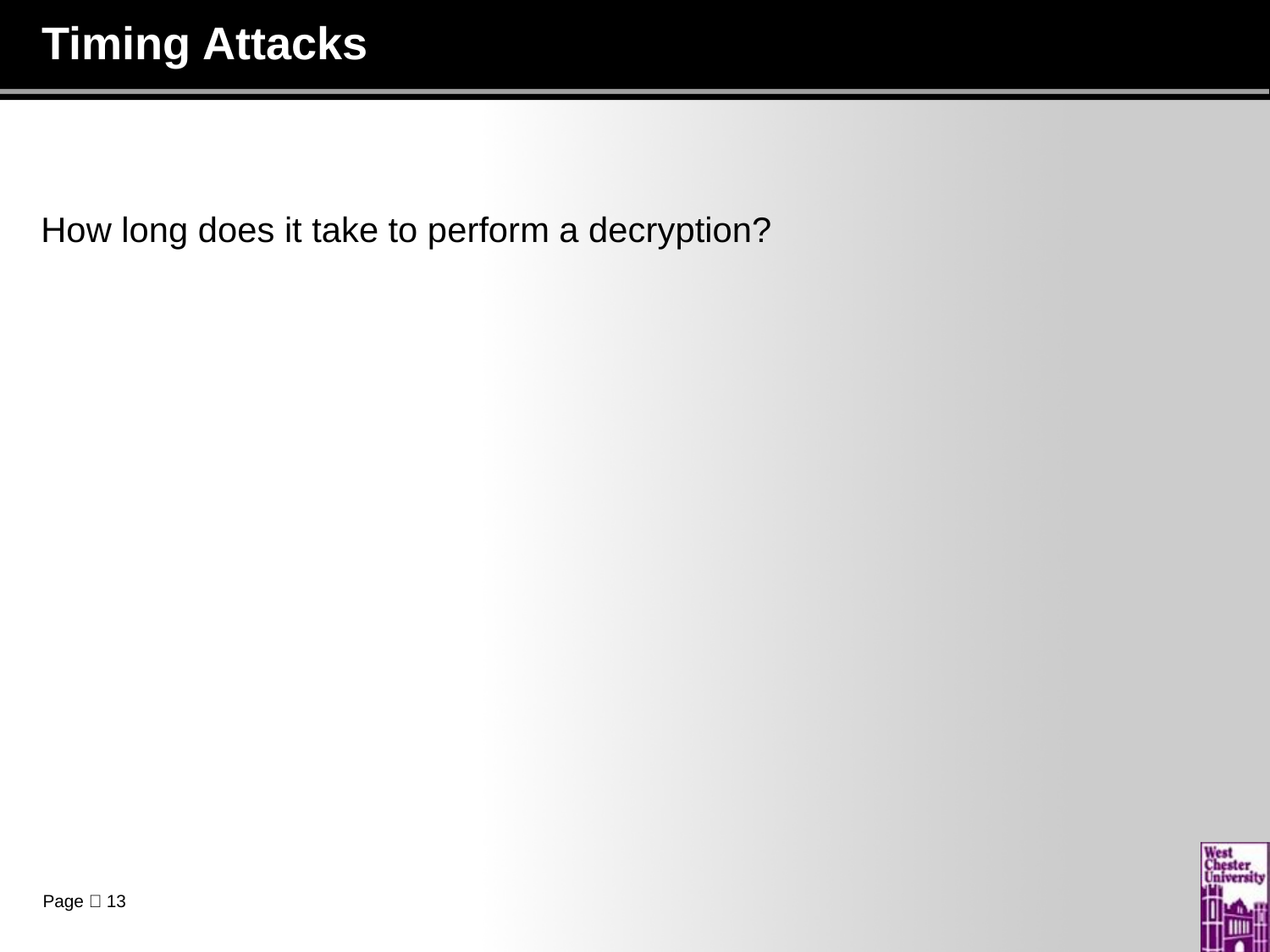

# Timing Attacks
How long does it take to perform a decryption?